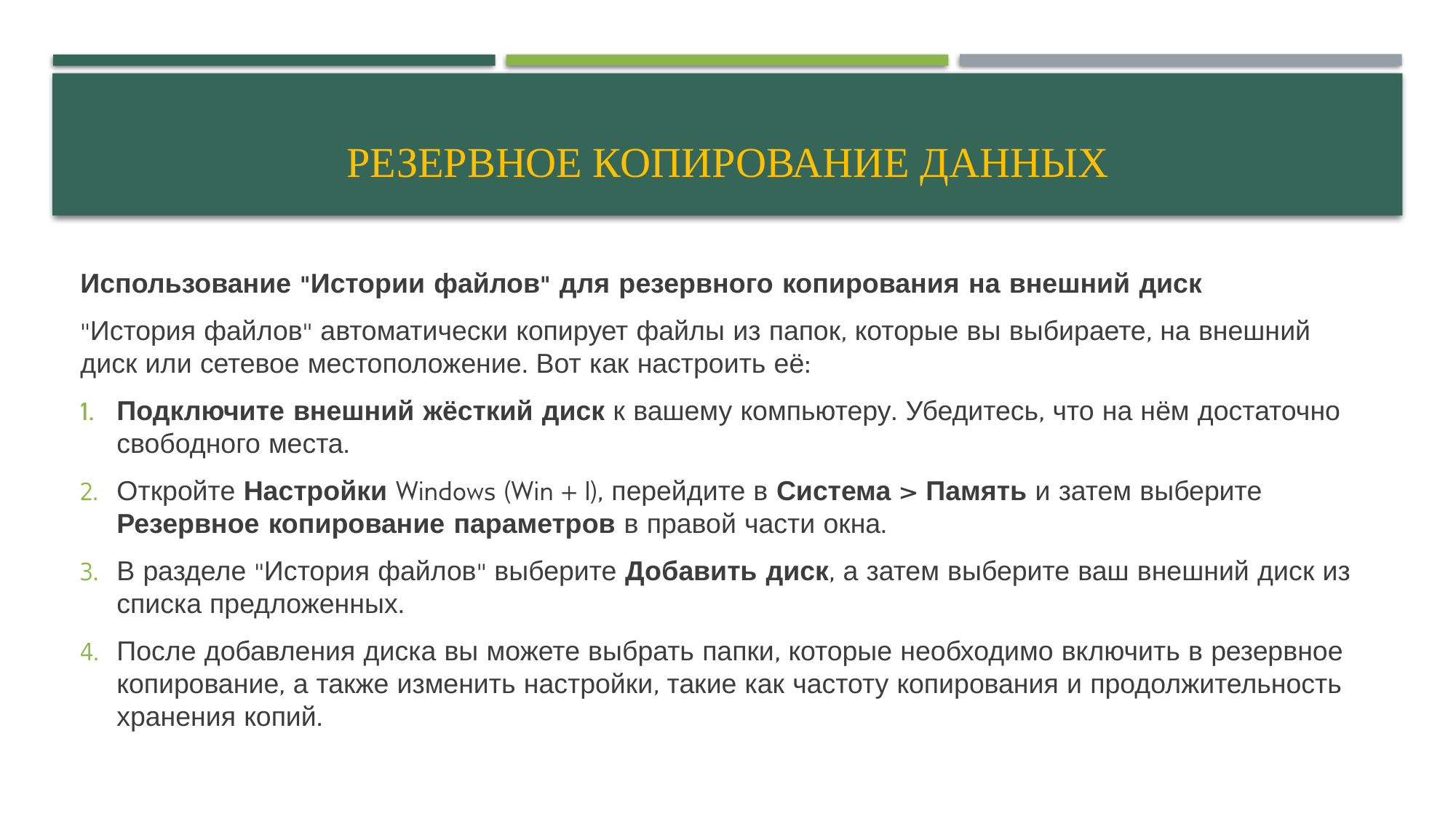

# Резервное копирование данных
Использование "Истории файлов" для резервного копирования на внешний диск
"История файлов" автоматически копирует файлы из папок, которые вы выбираете, на внешний диск или сетевое местоположение. Вот как настроить её:
Подключите внешний жёсткий диск к вашему компьютеру. Убедитесь, что на нём достаточно свободного места.
Откройте Настройки Windows (Win + I), перейдите в Система > Память и затем выберите Резервное копирование параметров в правой части окна.
В разделе "История файлов" выберите Добавить диск, а затем выберите ваш внешний диск из списка предложенных.
После добавления диска вы можете выбрать папки, которые необходимо включить в резервное копирование, а также изменить настройки, такие как частоту копирования и продолжительность хранения копий.